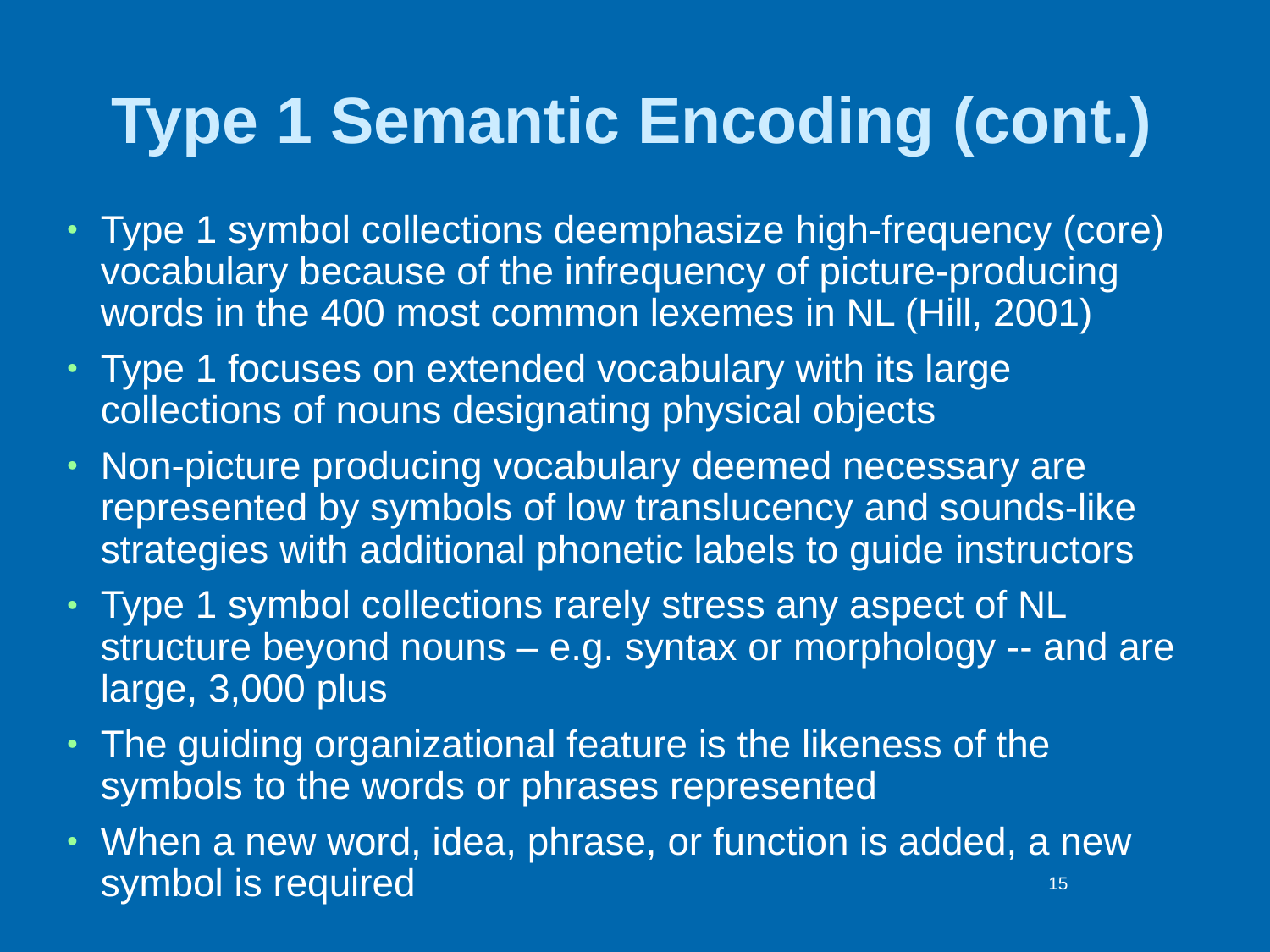

# Type 1 Semantic Encoding (cont.)
Type 1 symbol collections deemphasize high-frequency (core) vocabulary because of the infrequency of picture-producing words in the 400 most common lexemes in NL (Hill, 2001)
Type 1 focuses on extended vocabulary with its large collections of nouns designating physical objects
Non-picture producing vocabulary deemed necessary are represented by symbols of low translucency and sounds-like strategies with additional phonetic labels to guide instructors
Type 1 symbol collections rarely stress any aspect of NL structure beyond nouns – e.g. syntax or morphology -- and are large, 3,000 plus
The guiding organizational feature is the likeness of the symbols to the words or phrases represented
When a new word, idea, phrase, or function is added, a new symbol is required
15